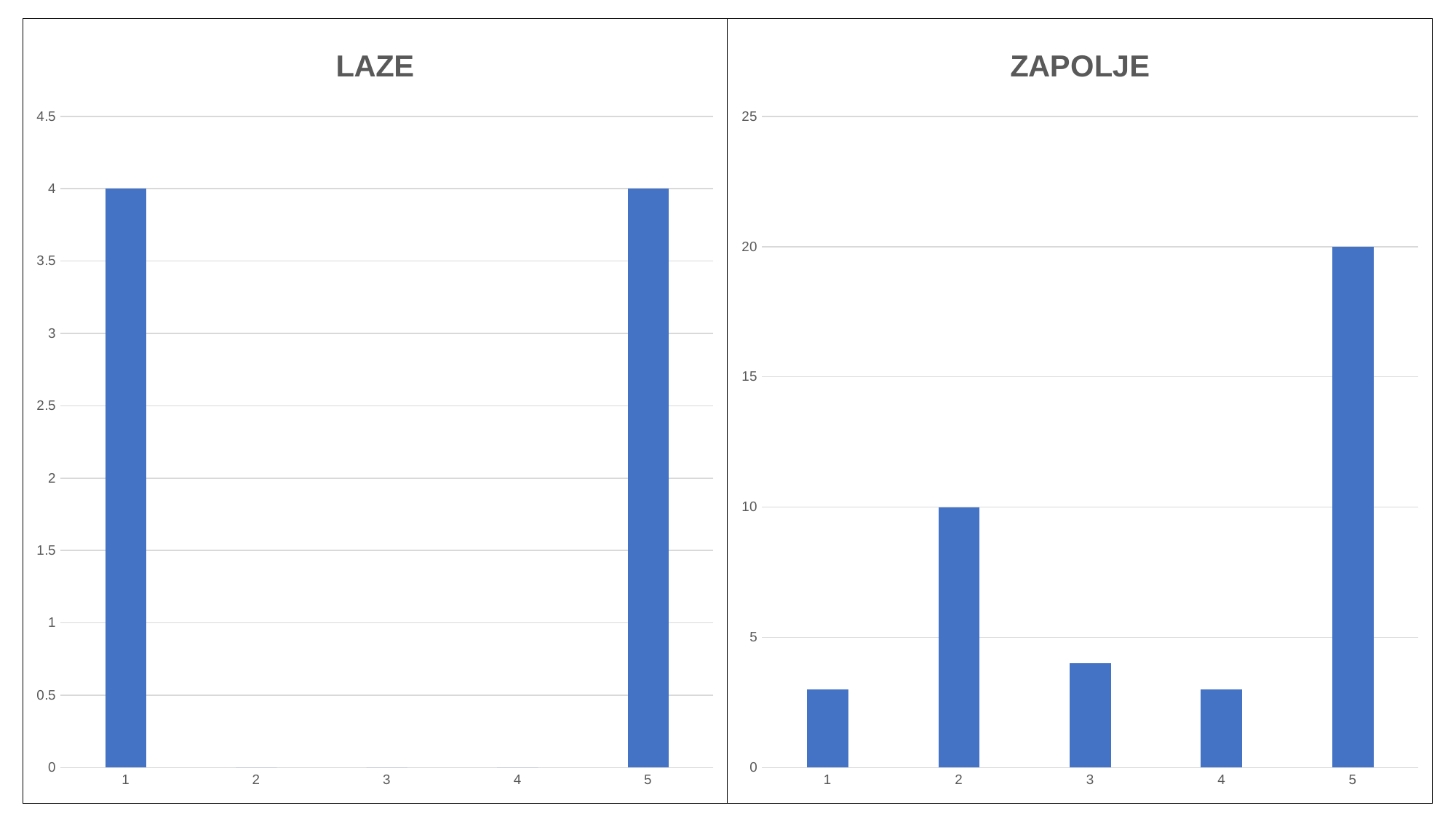

### Chart:

| Category | LAZE |
|---|---|

### Chart:

| Category | ZAPOLJE |
|---|---|